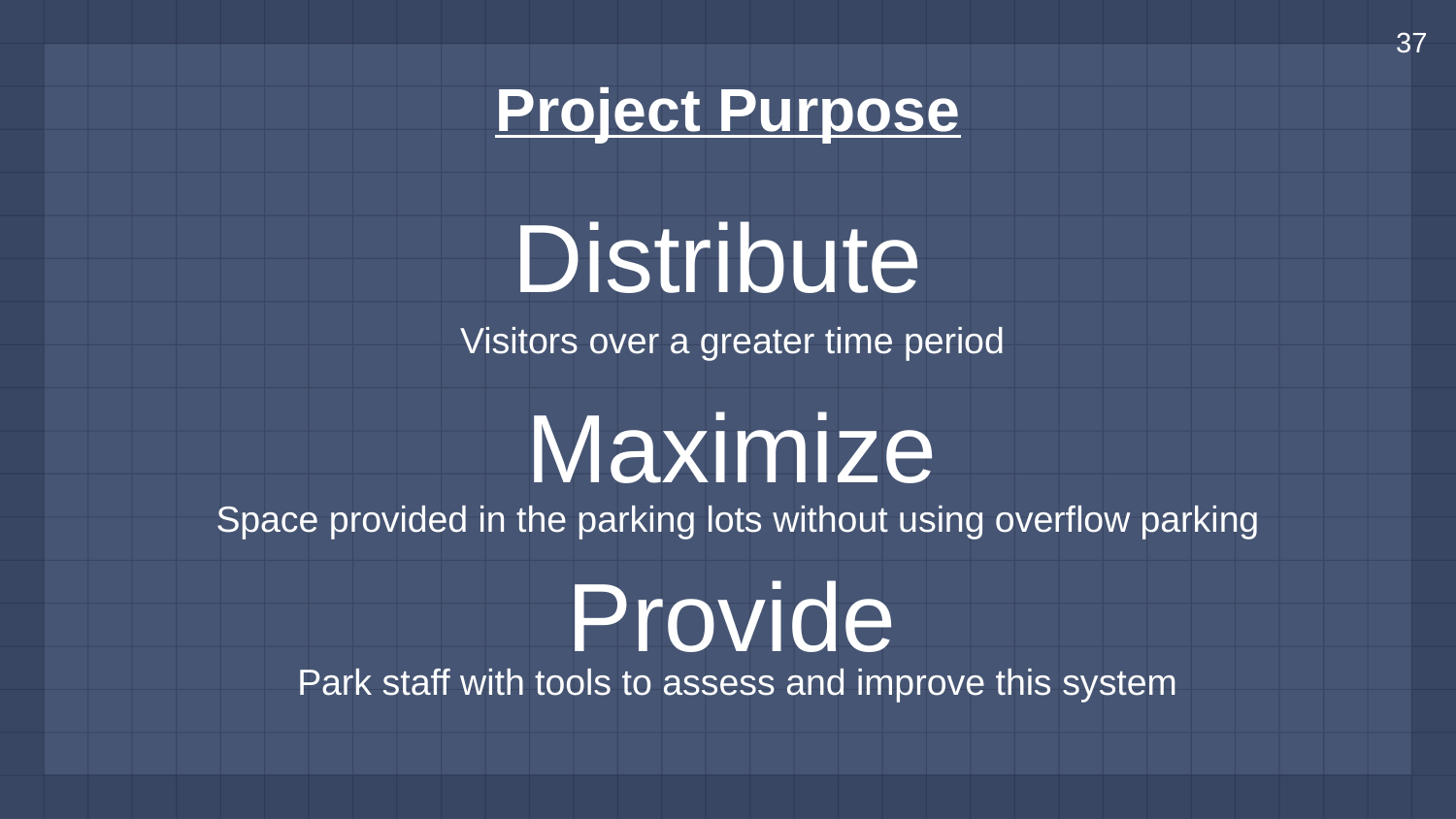

37
Project Purpose
Distribute
Visitors over a greater time period
Maximize
Space provided in the parking lots without using overflow parking
Provide
Park staff with tools to assess and improve this system